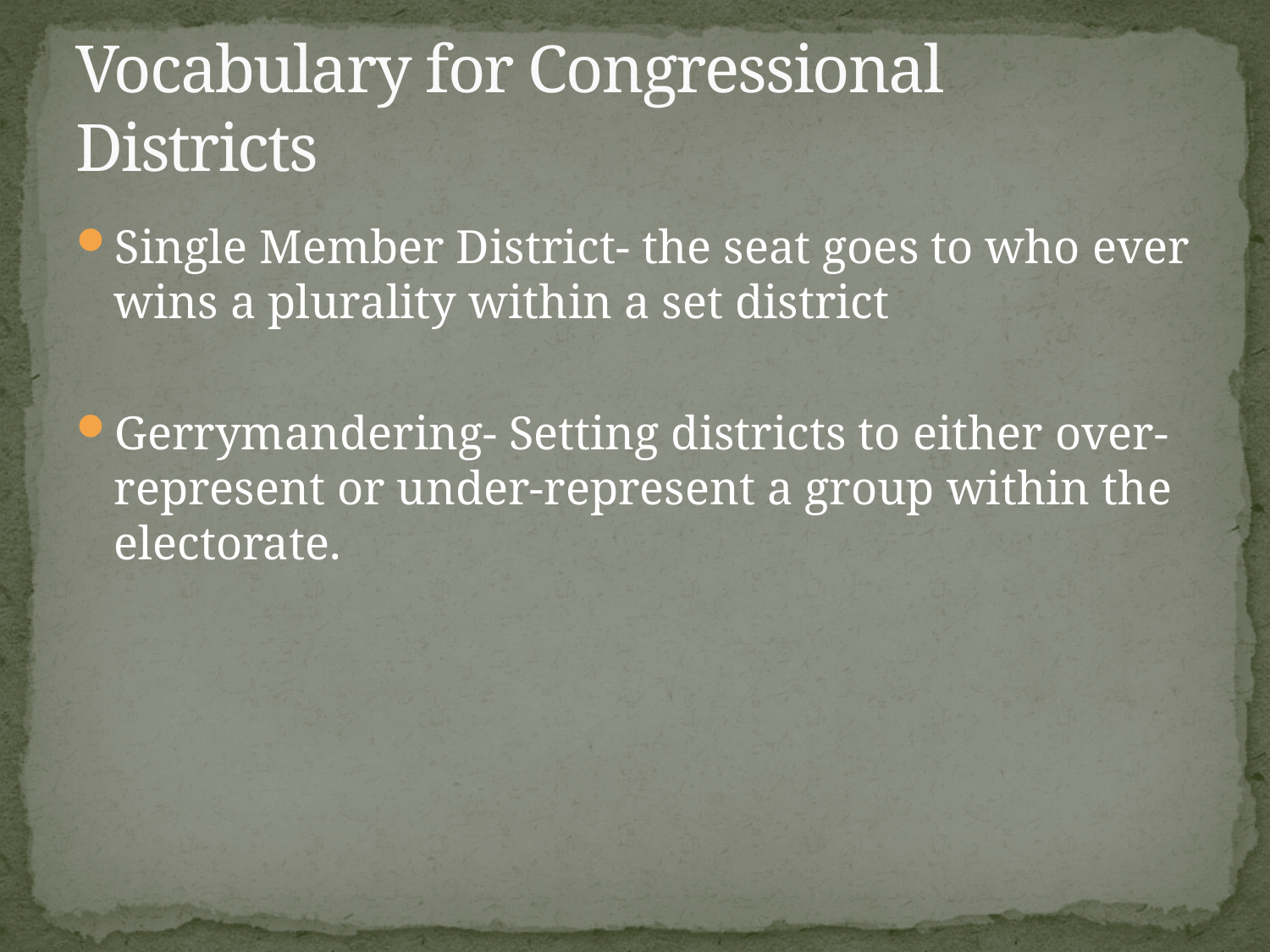

# Vocabulary for Congressional Districts
Single Member District- the seat goes to who ever wins a plurality within a set district

Gerrymandering- Setting districts to either over-represent or under-represent a group within the electorate.